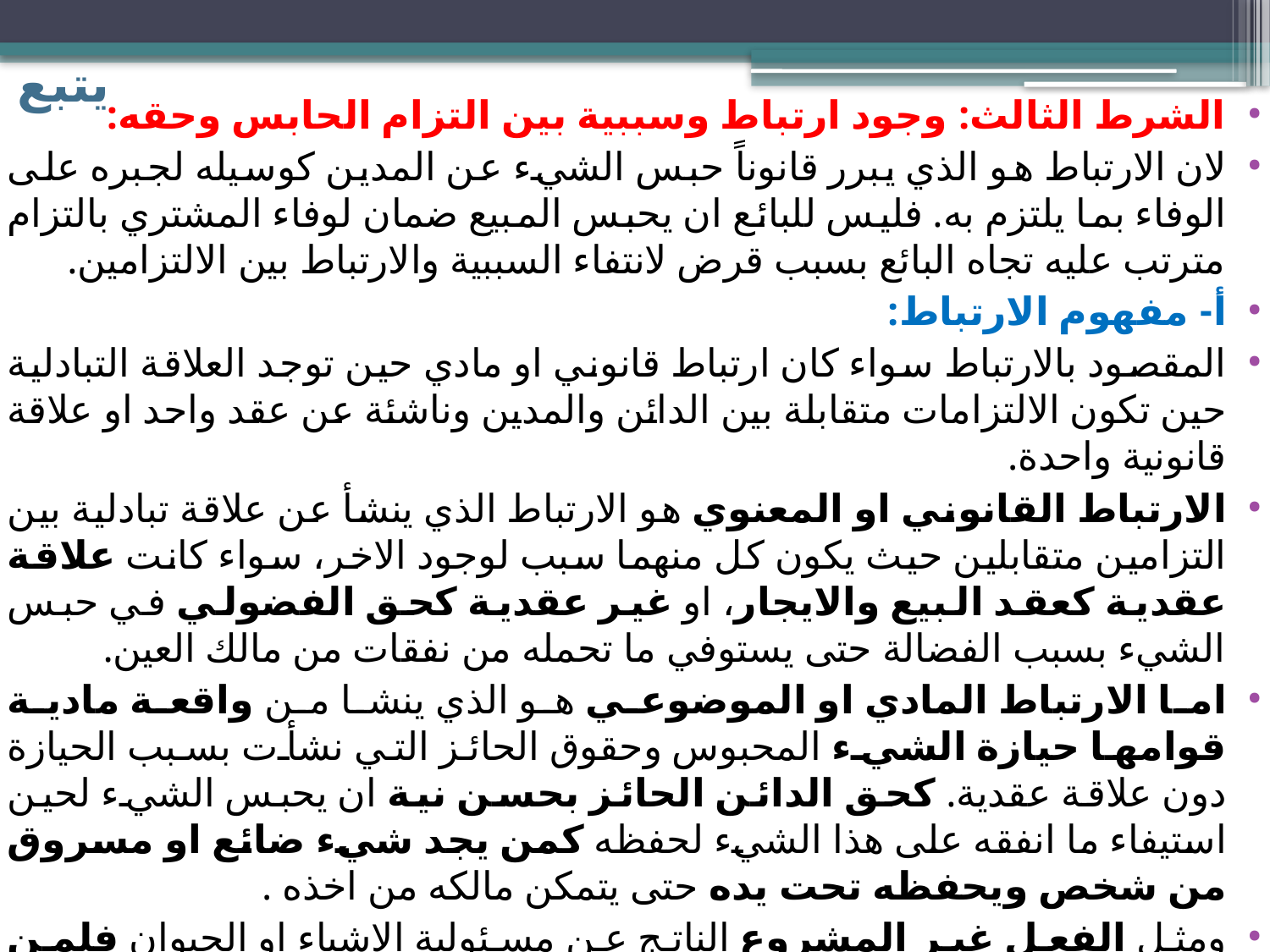

# يتبع
الشرط الثالث: وجود ارتباط وسببية بين التزام الحابس وحقه:
لان الارتباط هو الذي يبرر قانوناً حبس الشيء عن المدين كوسيله لجبره على الوفاء بما يلتزم به. فليس للبائع ان يحبس المبيع ضمان لوفاء المشتري بالتزام مترتب عليه تجاه البائع بسبب قرض لانتفاء السببية والارتباط بين الالتزامين.
أ- مفهوم الارتباط:
المقصود بالارتباط سواء كان ارتباط قانوني او مادي حين توجد العلاقة التبادلية حين تكون الالتزامات متقابلة بين الدائن والمدين وناشئة عن عقد واحد او علاقة قانونية واحدة.
الارتباط القانوني او المعنوي هو الارتباط الذي ينشأ عن علاقة تبادلية بين التزامين متقابلين حيث يكون كل منهما سبب لوجود الاخر، سواء كانت علاقة عقدية كعقد البيع والايجار، او غير عقدية كحق الفضولي في حبس الشيء بسبب الفضالة حتى يستوفي ما تحمله من نفقات من مالك العين.
اما الارتباط المادي او الموضوعي هو الذي ينشا من واقعة مادية قوامها حيازة الشيء المحبوس وحقوق الحائز التي نشأت بسبب الحيازة دون علاقة عقدية. كحق الدائن الحائز بحسن نية ان يحبس الشيء لحين استيفاء ما انفقه على هذا الشيء لحفظه كمن يجد شيء ضائع او مسروق من شخص ويحفظه تحت يده حتى يتمكن مالكه من اخذه .
ومثل الفعل غير المشروع الناتج عن مسئولية الاشياء او الحيوان فلمن تضرر من حيوان او من شيء معين ان يحبسه تحت يده حتى يستوفي كامل التعويض نظير الضرر الذي اصابه.